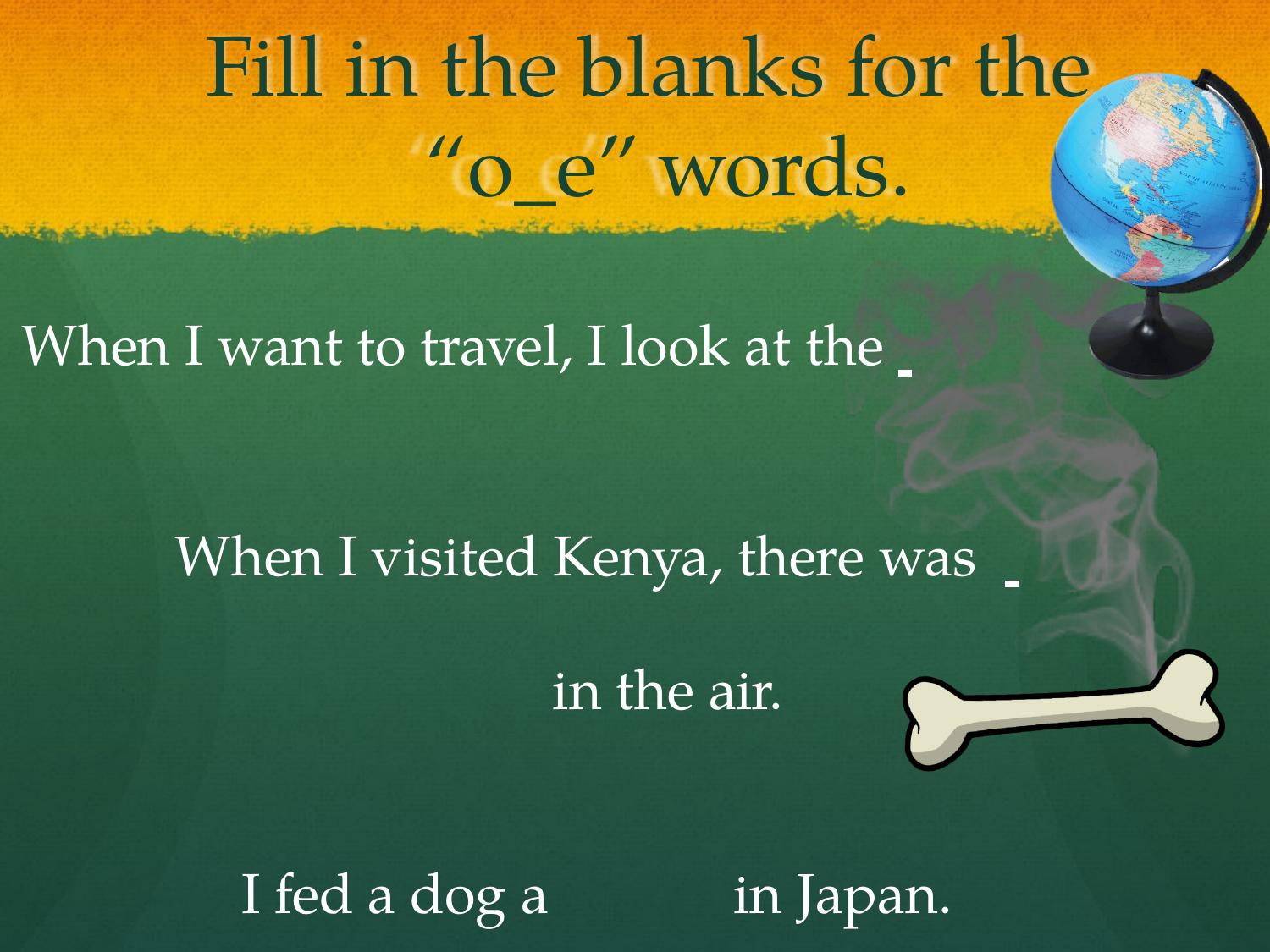

# Fill in the blanks for the  “o_e”	words.

When I want to travel, I look at the  	.

When I visited Kenya, there was   	          in the air.

I fed a dog a	in Japan.